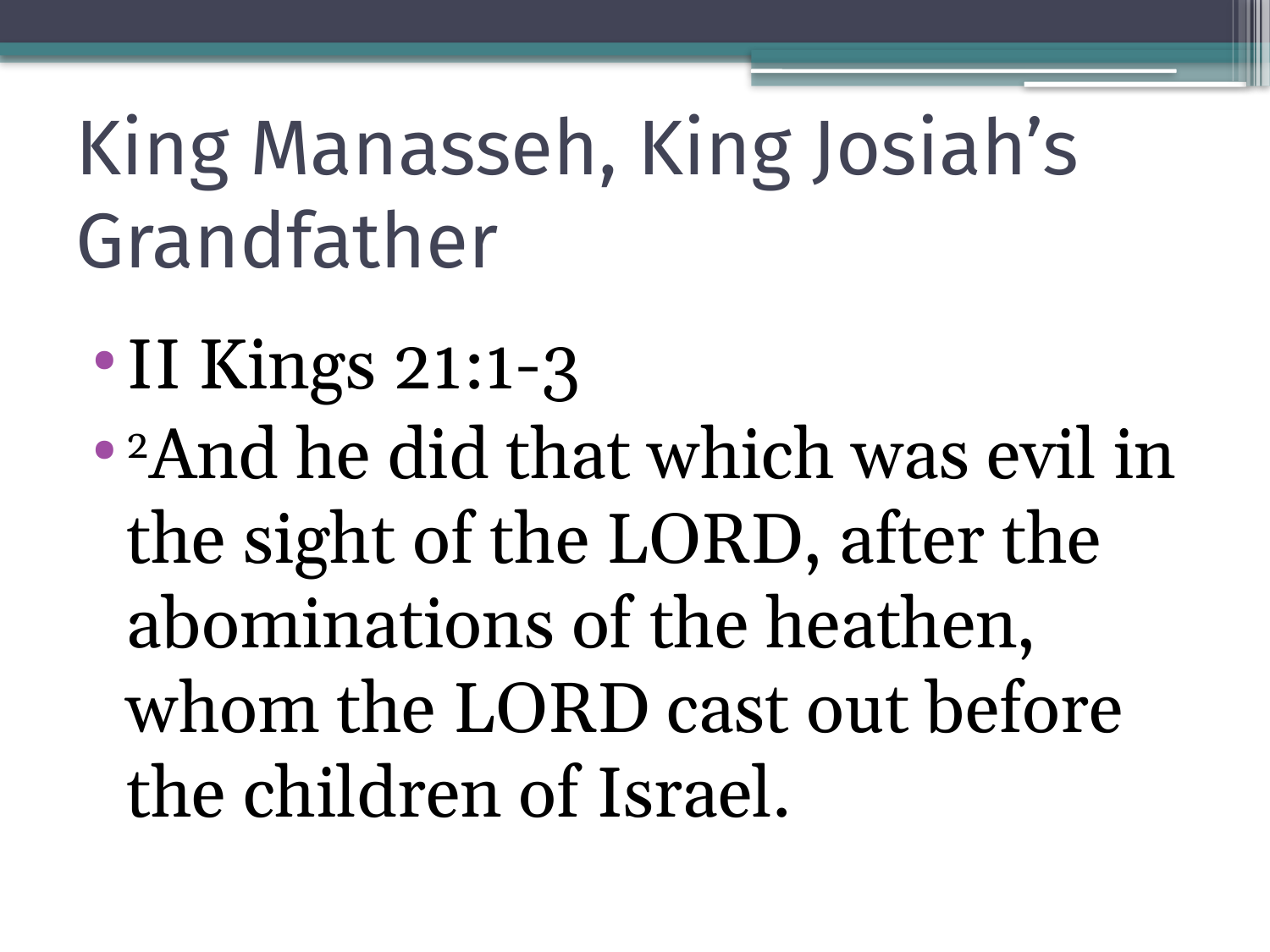

# King Manasseh, King Josiah’s Grandfather
II Kings 21:1-3
2And he did that which was evil in the sight of the LORD, after the abominations of the heathen, whom the LORD cast out before the children of Israel.